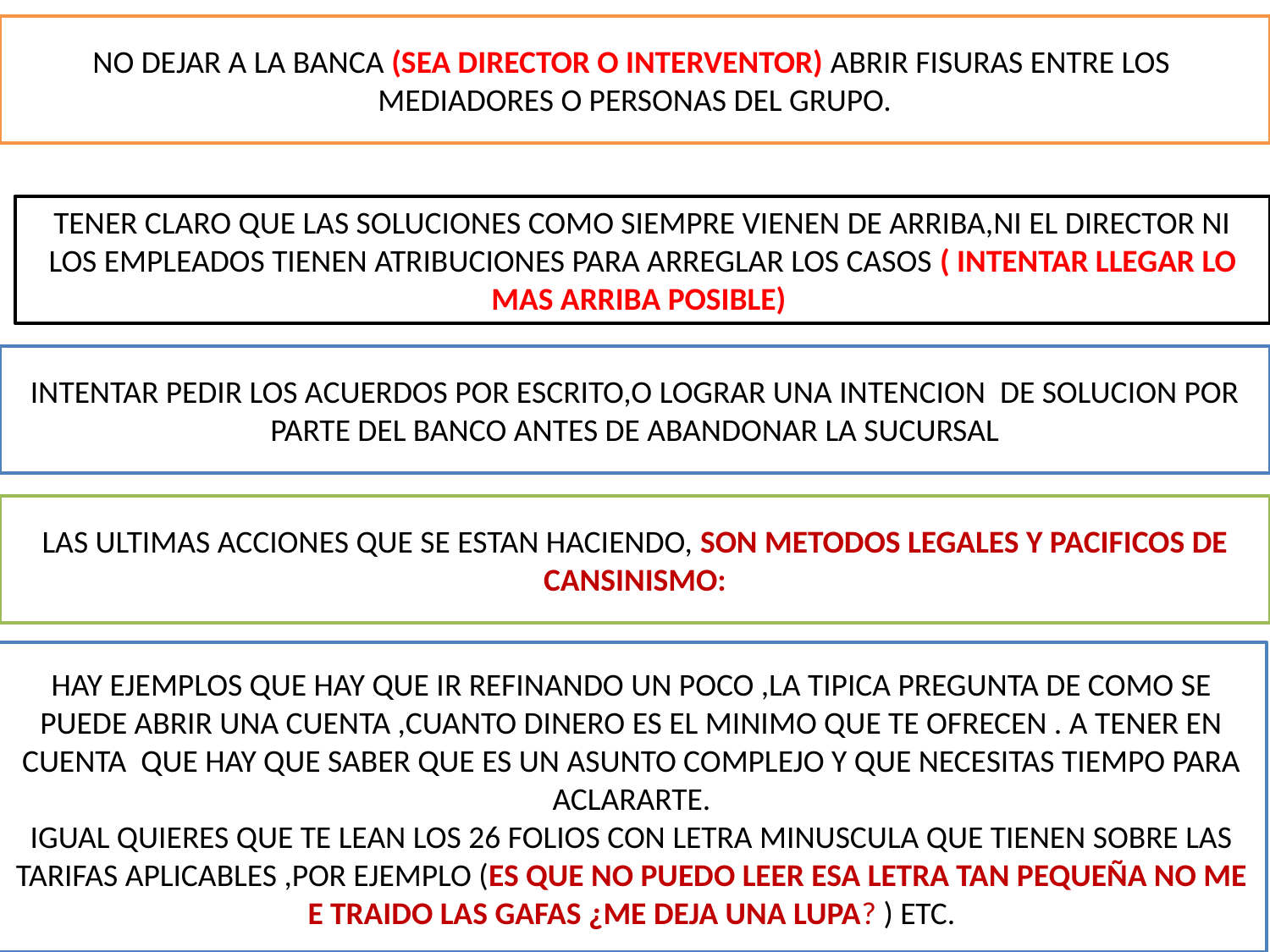

NO DEJAR A LA BANCA (SEA DIRECTOR O INTERVENTOR) ABRIR FISURAS ENTRE LOS  MEDIADORES O PERSONAS DEL GRUPO.
TENER CLARO QUE LAS SOLUCIONES COMO SIEMPRE VIENEN DE ARRIBA,NI EL DIRECTOR NI LOS EMPLEADOS TIENEN ATRIBUCIONES PARA ARREGLAR LOS CASOS ( INTENTAR LLEGAR LO MAS ARRIBA POSIBLE)
INTENTAR PEDIR LOS ACUERDOS POR ESCRITO,O LOGRAR UNA INTENCION  DE SOLUCION POR PARTE DEL BANCO ANTES DE ABANDONAR LA SUCURSAL
LAS ULTIMAS ACCIONES QUE SE ESTAN HACIENDO, SON METODOS LEGALES Y PACIFICOS DE CANSINISMO:
HAY EJEMPLOS QUE HAY QUE IR REFINANDO UN POCO ,LA TIPICA PREGUNTA DE COMO SE PUEDE ABRIR UNA CUENTA ,CUANTO DINERO ES EL MINIMO QUE TE OFRECEN . A TENER EN CUENTA  QUE HAY QUE SABER QUE ES UN ASUNTO COMPLEJO Y QUE NECESITAS TIEMPO PARA ACLARARTE.
IGUAL QUIERES QUE TE LEAN LOS 26 FOLIOS CON LETRA MINUSCULA QUE TIENEN SOBRE LAS TARIFAS APLICABLES ,POR EJEMPLO (ES QUE NO PUEDO LEER ESA LETRA TAN PEQUEÑA NO ME E TRAIDO LAS GAFAS ¿ME DEJA UNA LUPA? ) ETC.